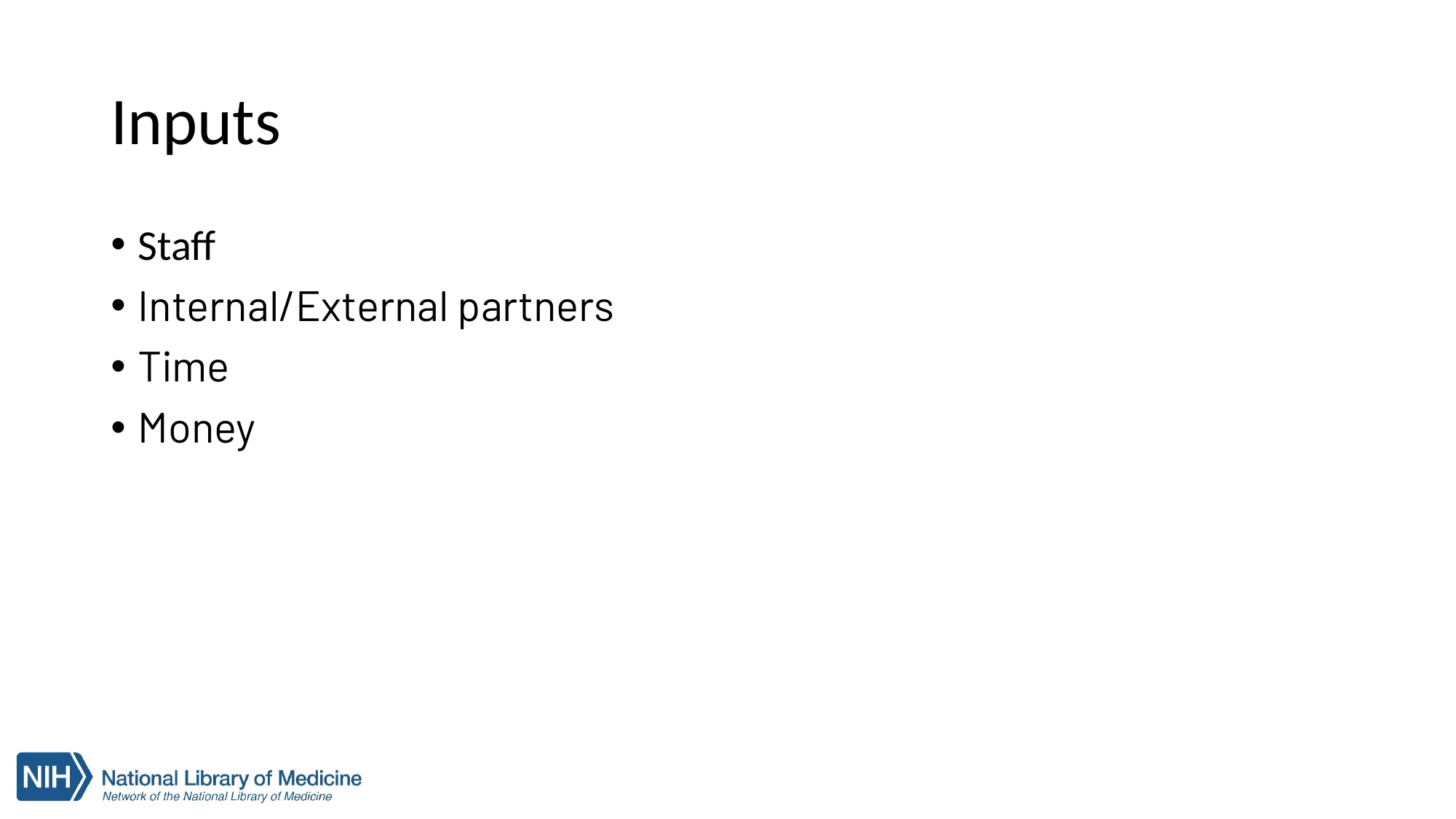

# Inputs
Staff
Internal/External partners
Time
Money

16